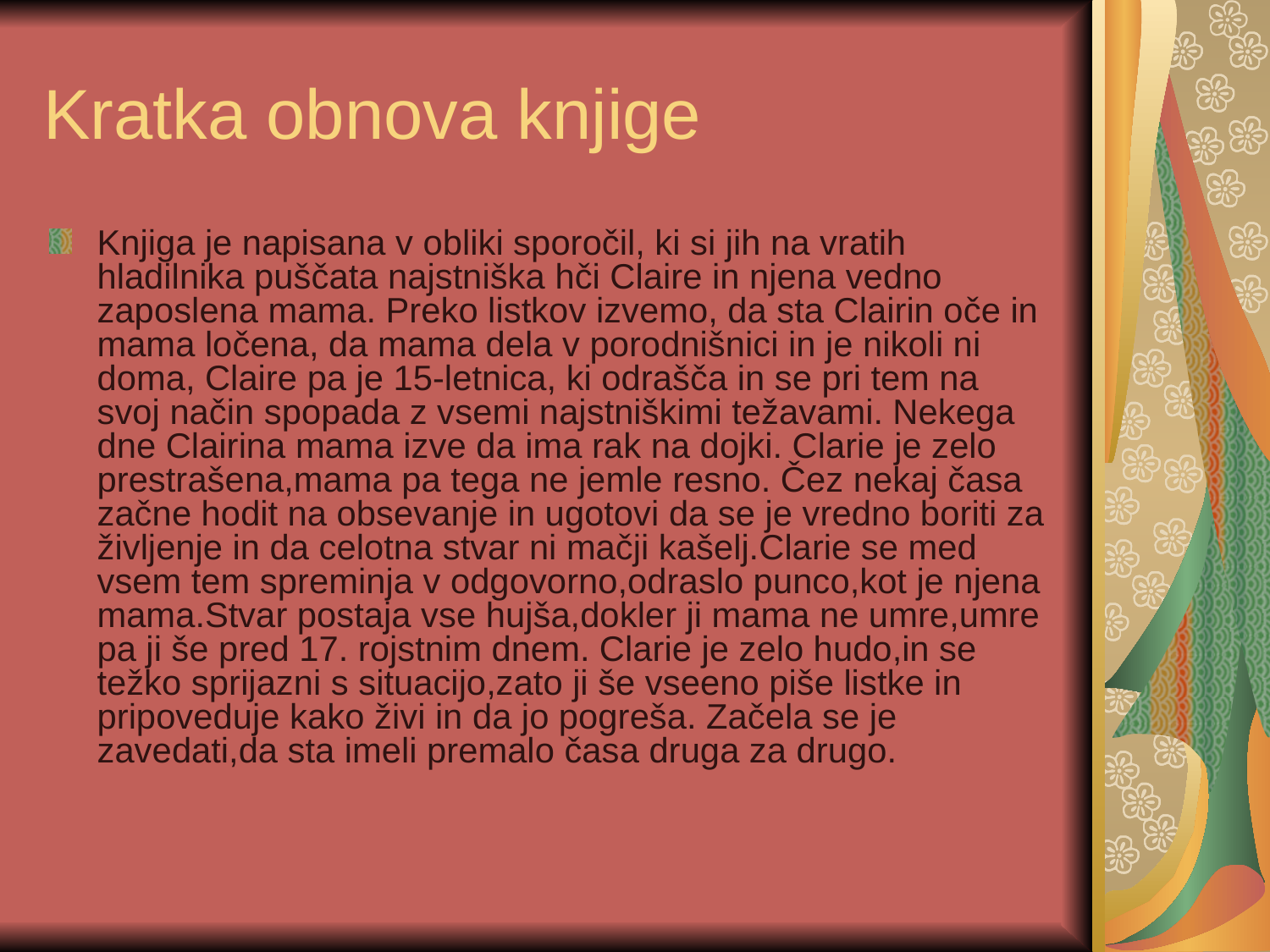

# Kratka obnova knjige
Knjiga je napisana v obliki sporočil, ki si jih na vratih hladilnika puščata najstniška hči Claire in njena vedno zaposlena mama. Preko listkov izvemo, da sta Clairin oče in mama ločena, da mama dela v porodnišnici in je nikoli ni doma, Claire pa je 15-letnica, ki odrašča in se pri tem na svoj način spopada z vsemi najstniškimi težavami. Nekega dne Clairina mama izve da ima rak na dojki. Clarie je zelo prestrašena,mama pa tega ne jemle resno. Čez nekaj časa začne hodit na obsevanje in ugotovi da se je vredno boriti za življenje in da celotna stvar ni mačji kašelj.Clarie se med vsem tem spreminja v odgovorno,odraslo punco,kot je njena mama.Stvar postaja vse hujša,dokler ji mama ne umre,umre pa ji še pred 17. rojstnim dnem. Clarie je zelo hudo,in se težko sprijazni s situacijo,zato ji še vseeno piše listke in pripoveduje kako živi in da jo pogreša. Začela se je zavedati,da sta imeli premalo časa druga za drugo.